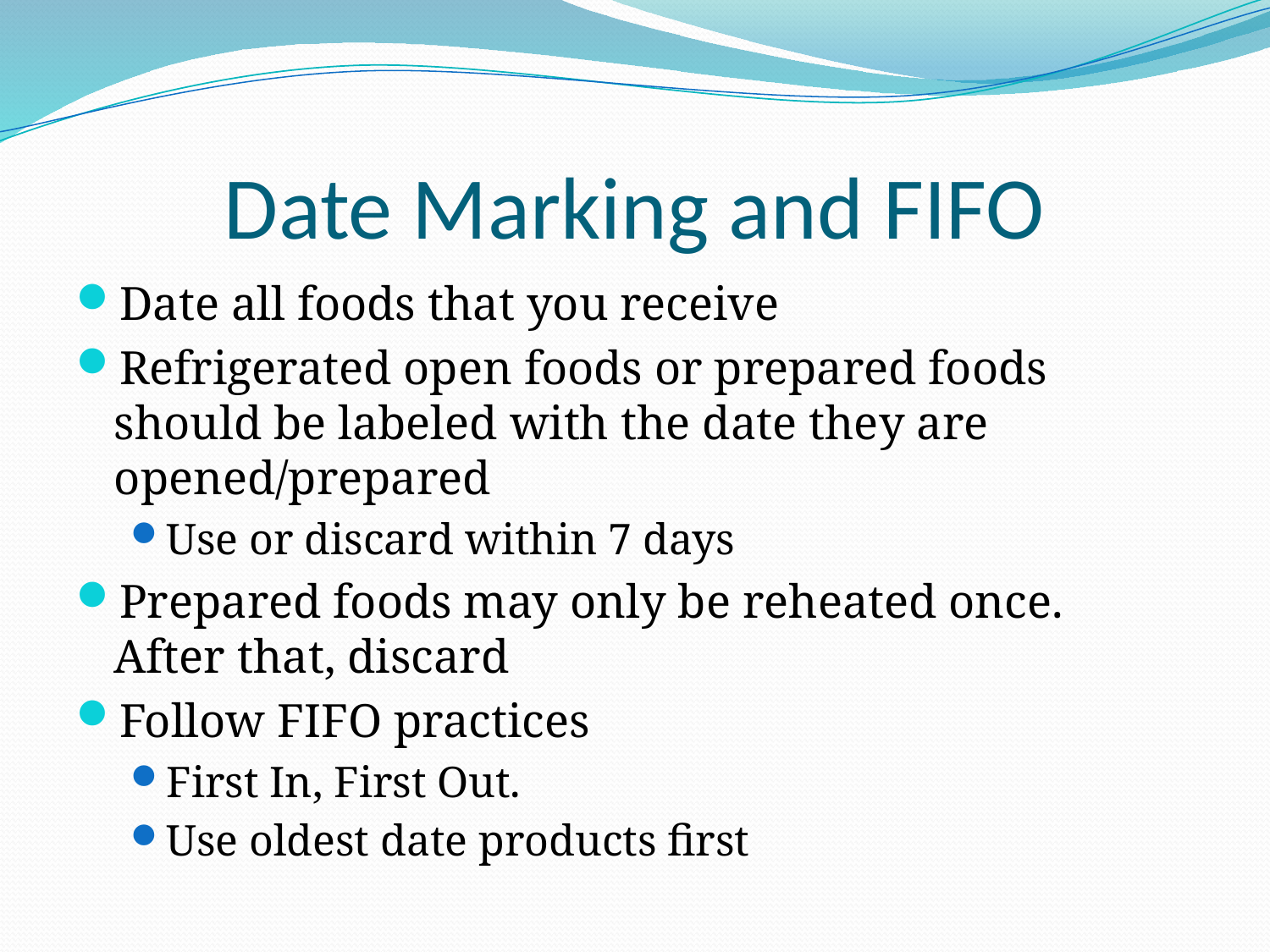

# Date Marking and FIFO
Date all foods that you receive
Refrigerated open foods or prepared foods should be labeled with the date they are opened/prepared
Use or discard within 7 days
Prepared foods may only be reheated once.  After that, discard
Follow FIFO practices
First In, First Out.
Use oldest date products first